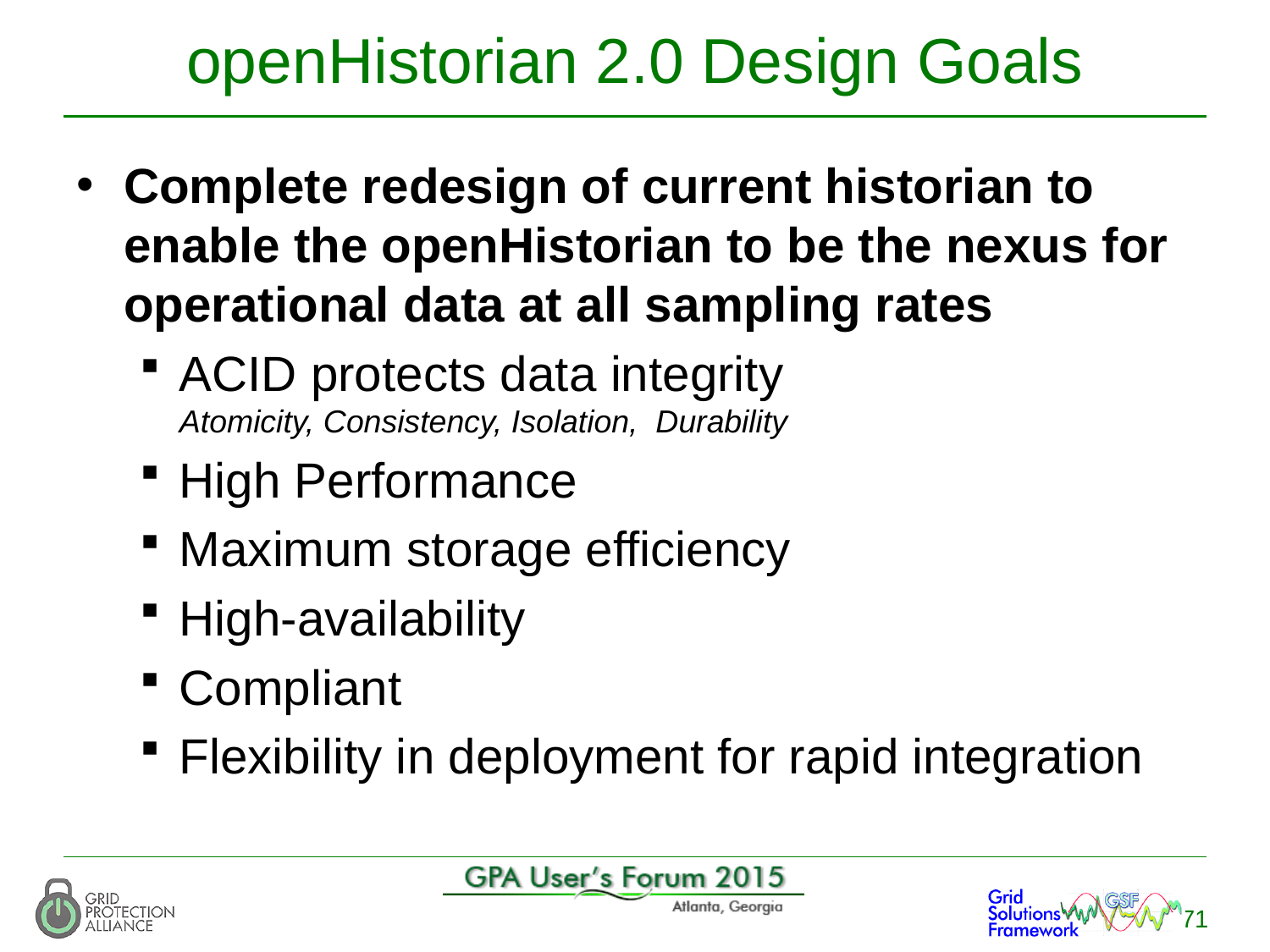

# openHistorian 2.0 Design Goals
Complete redesign of current historian to enable the openHistorian to be the nexus for operational data at all sampling rates
ACID protects data integrity
Atomicity, Consistency, Isolation,  Durability
High Performance
Maximum storage efficiency
High-availability
Compliant
Flexibility in deployment for rapid integration